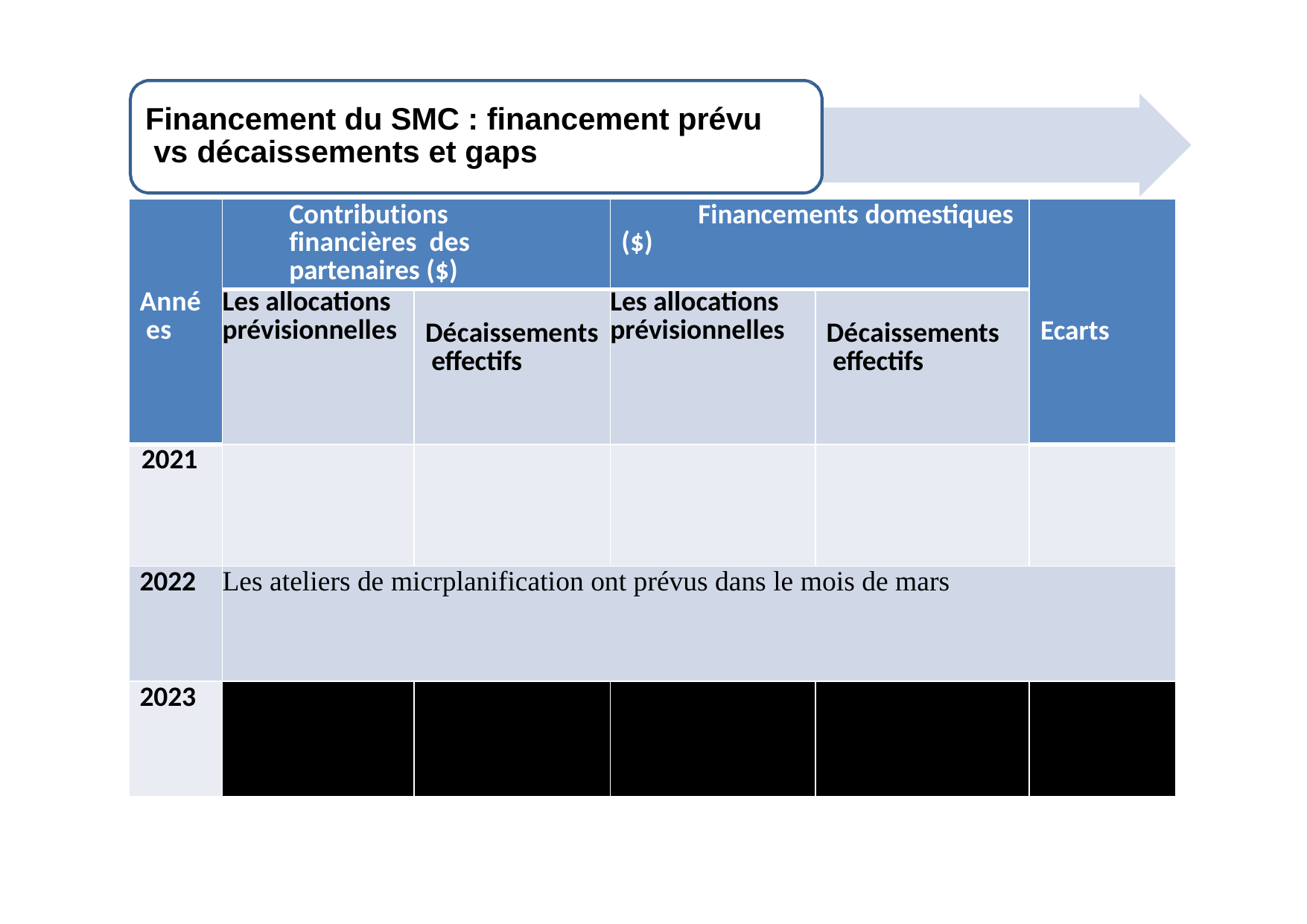

# Financement du SMC : financement prévu  vs décaissements et gaps
| Anné es | Contributions financières des partenaires ($) |  | Financements domestiques ($) |  | Ecarts |
| --- | --- | --- | --- | --- | --- |
|  | Les allocations prévisionnelles | Décaissements effectifs | Les allocations prévisionnelles | Décaissements effectifs |  |
| 2021 |  |  |  |  |  |
| 2022 | Les ateliers de micrplanification ont prévus dans le mois de mars |  |  |  |  |
| 2023 |  |  |  |  |  |